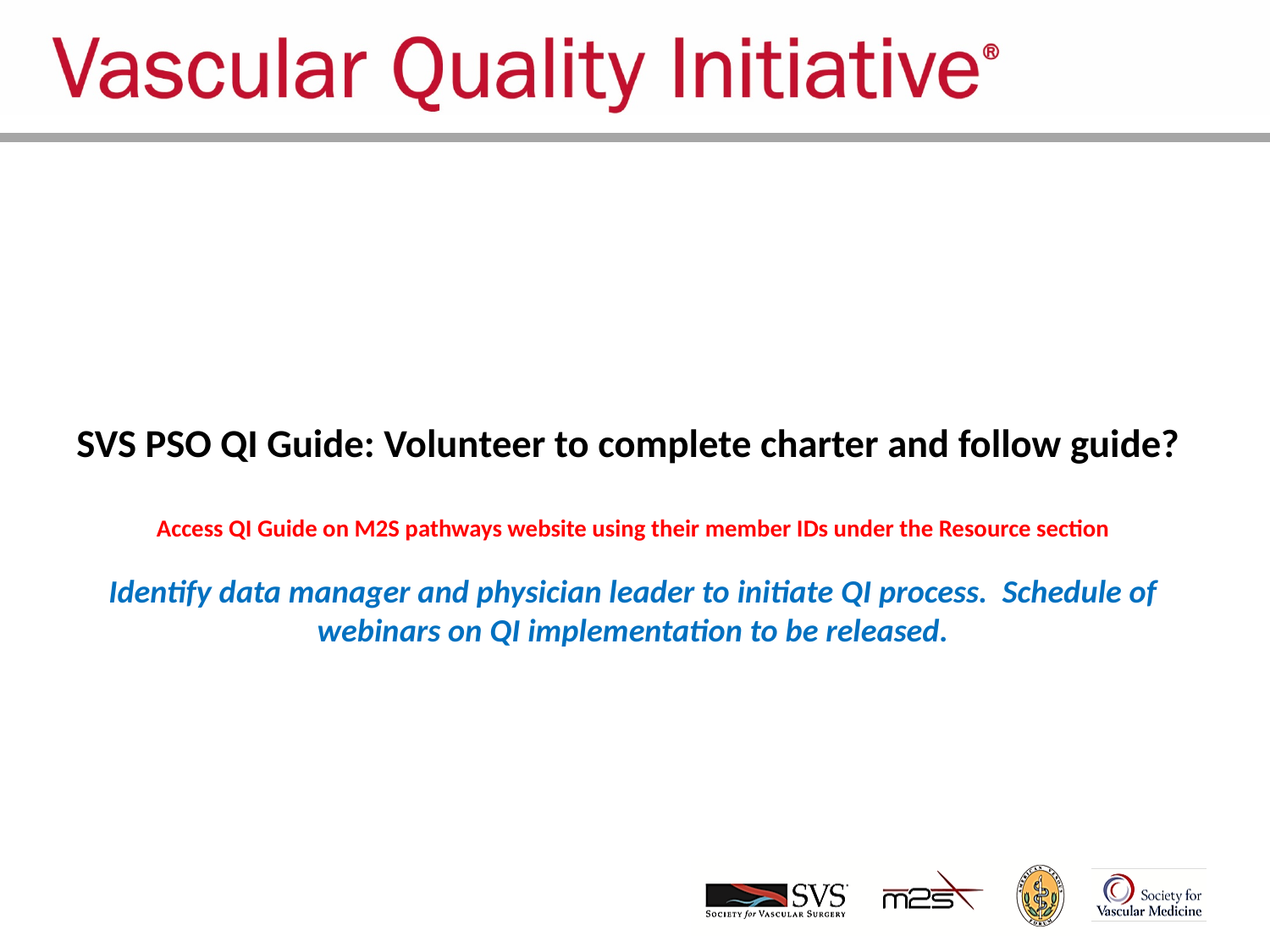

# SVS PSO QI Guide: Volunteer to complete charter and follow guide? Access QI Guide on M2S pathways website using their member IDs under the Resource section Identify data manager and physician leader to initiate QI process.  Schedule of webinars on QI implementation to be released.